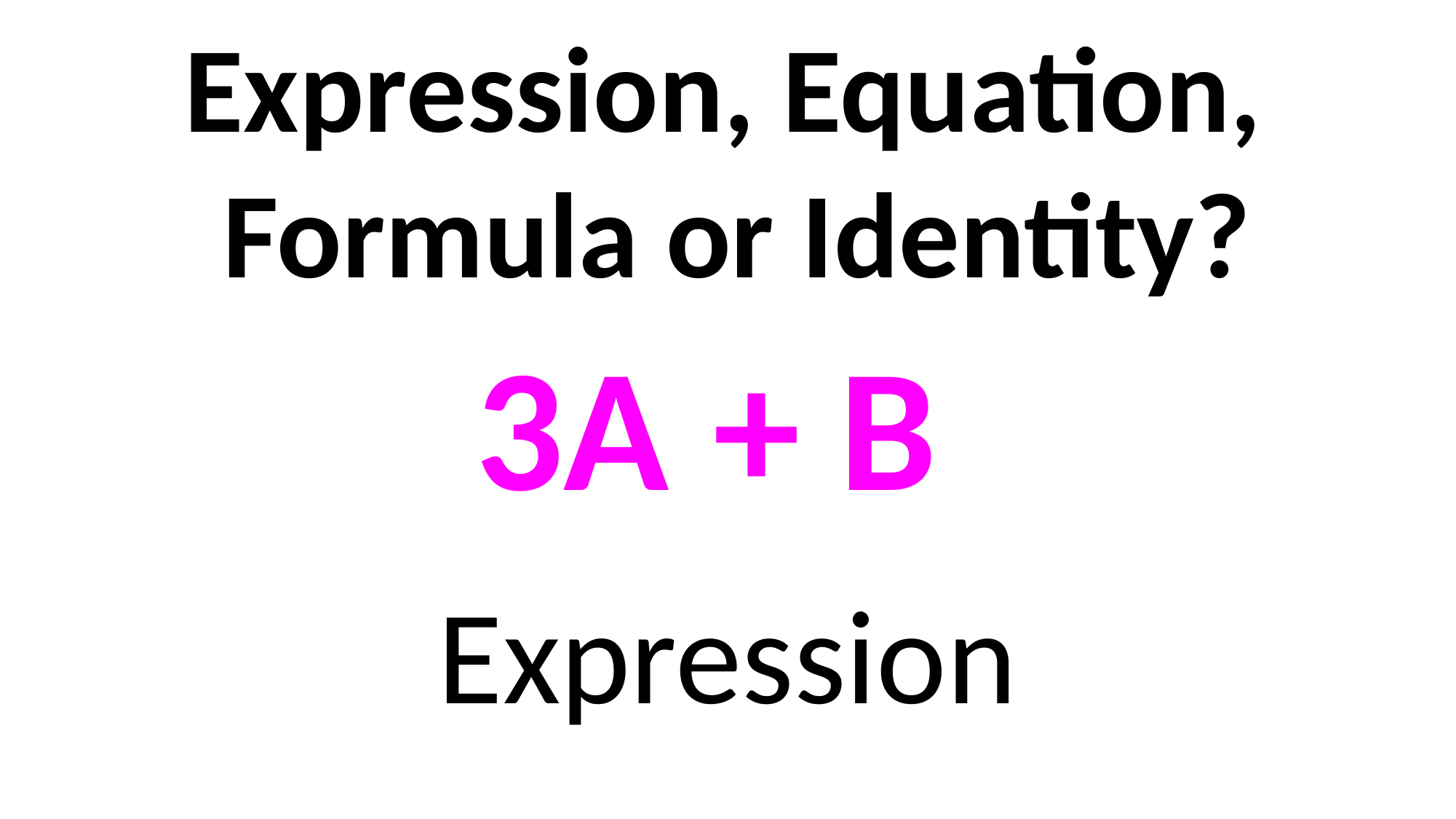

Expression, Equation,
Formula or Identity?
3A + B
Expression